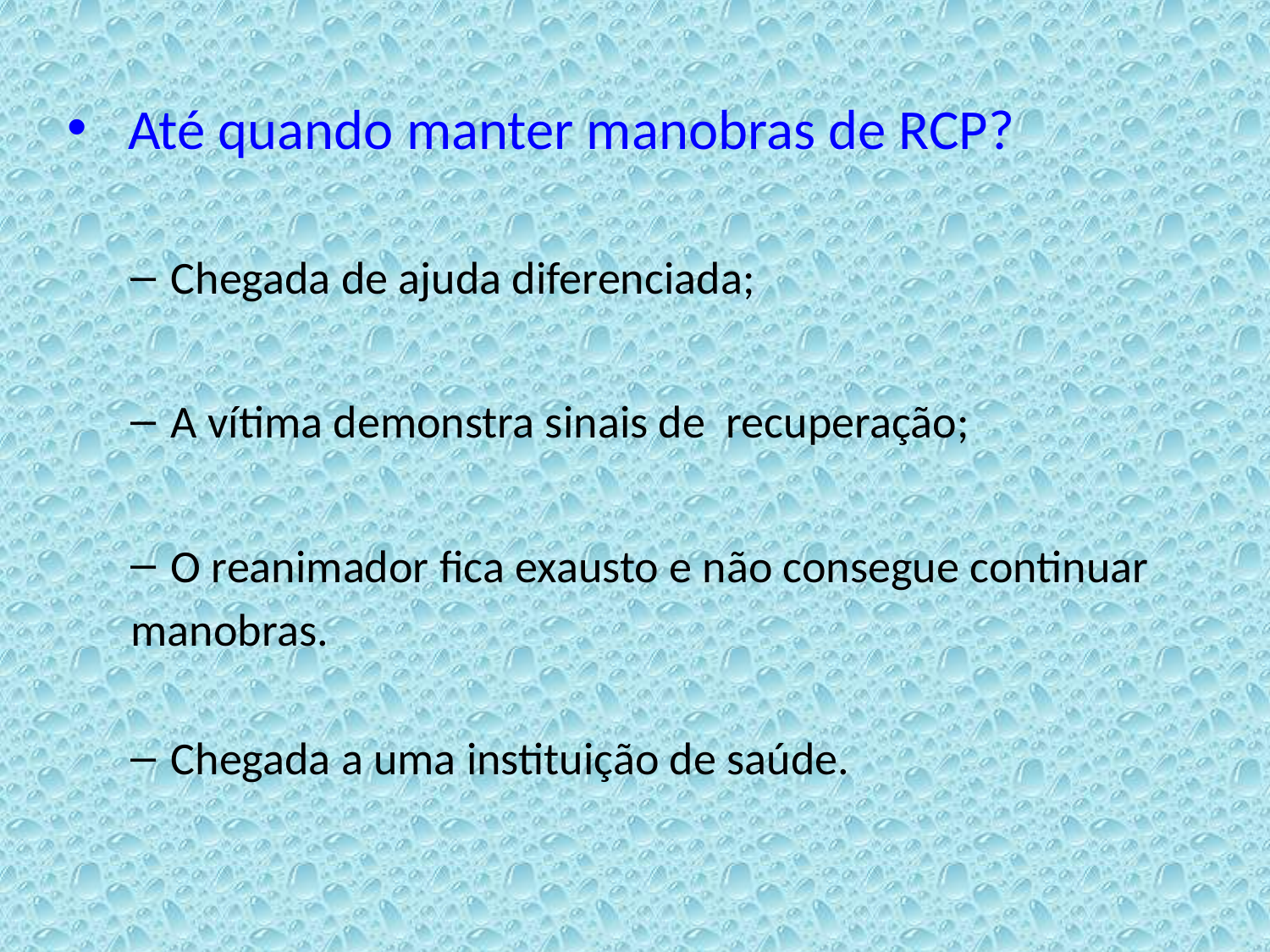

Até quando manter manobras de RCP?

Chegada de ajuda diferenciada;

A vítima demonstra sinais de  recuperação;

O reanimador fica exausto e não consegue continuar
manobras.

Chegada a uma instituição de saúde.